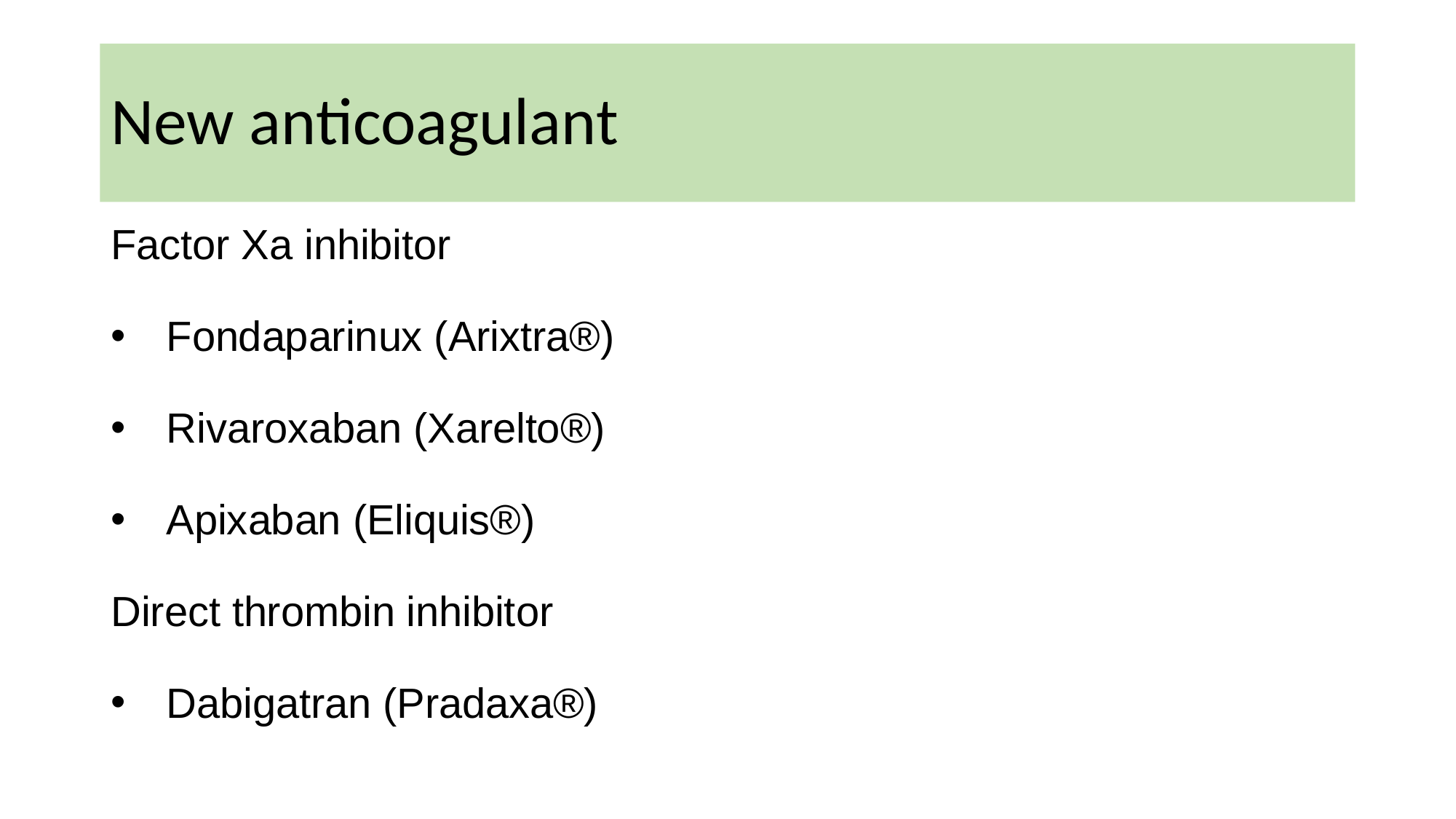

# New anticoagulant
Factor Xa inhibitor
Fondaparinux (Arixtra®)
Rivaroxaban (Xarelto®)
Apixaban (Eliquis®)
Direct thrombin inhibitor
Dabigatran (Pradaxa®)